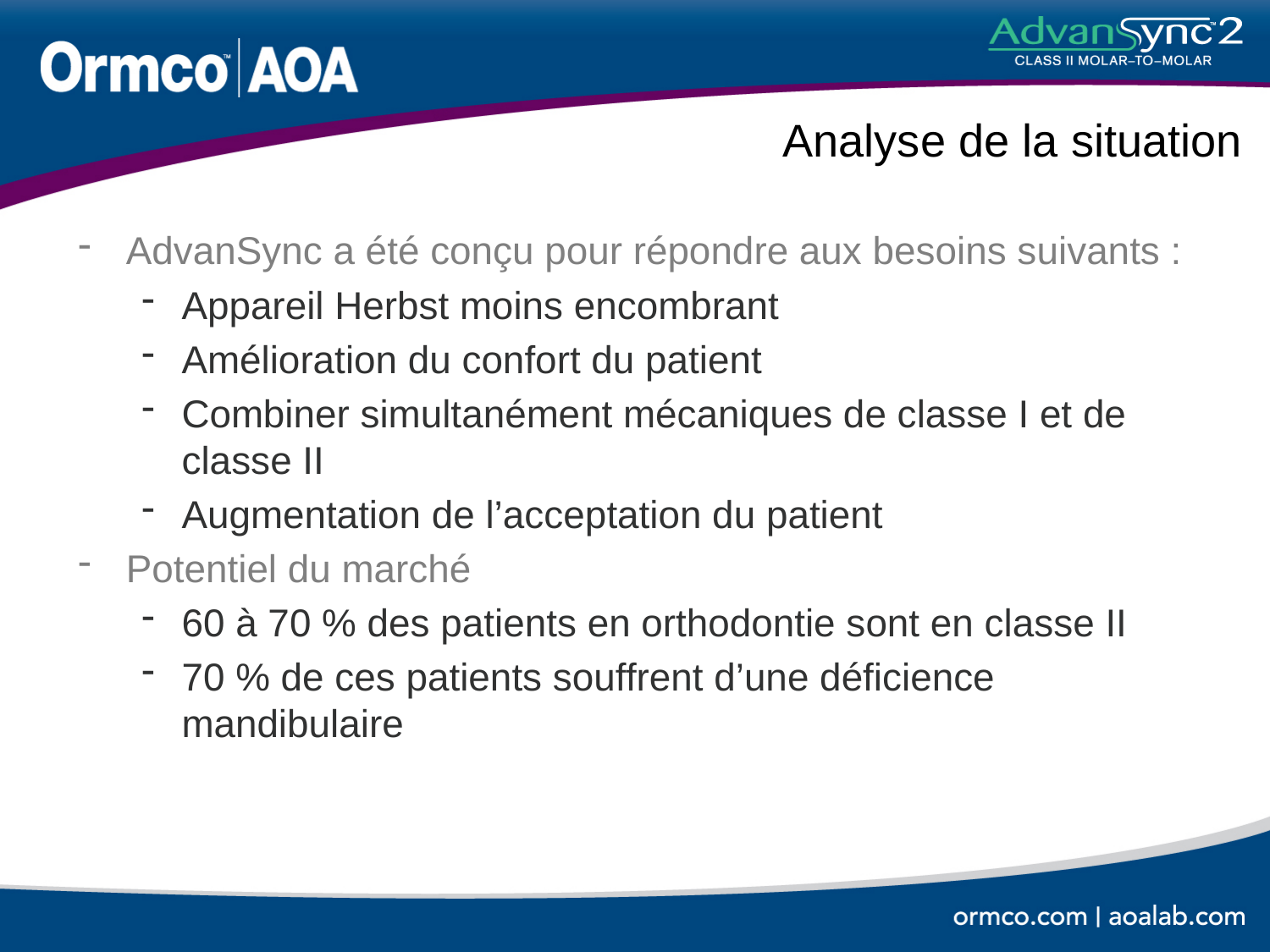

# Analyse de la situation
AdvanSync a été conçu pour répondre aux besoins suivants :
Appareil Herbst moins encombrant
Amélioration du confort du patient
Combiner simultanément mécaniques de classe I et de classe II
Augmentation de l’acceptation du patient
Potentiel du marché
60 à 70 % des patients en orthodontie sont en classe II
70 % de ces patients souffrent d’une déficience mandibulaire